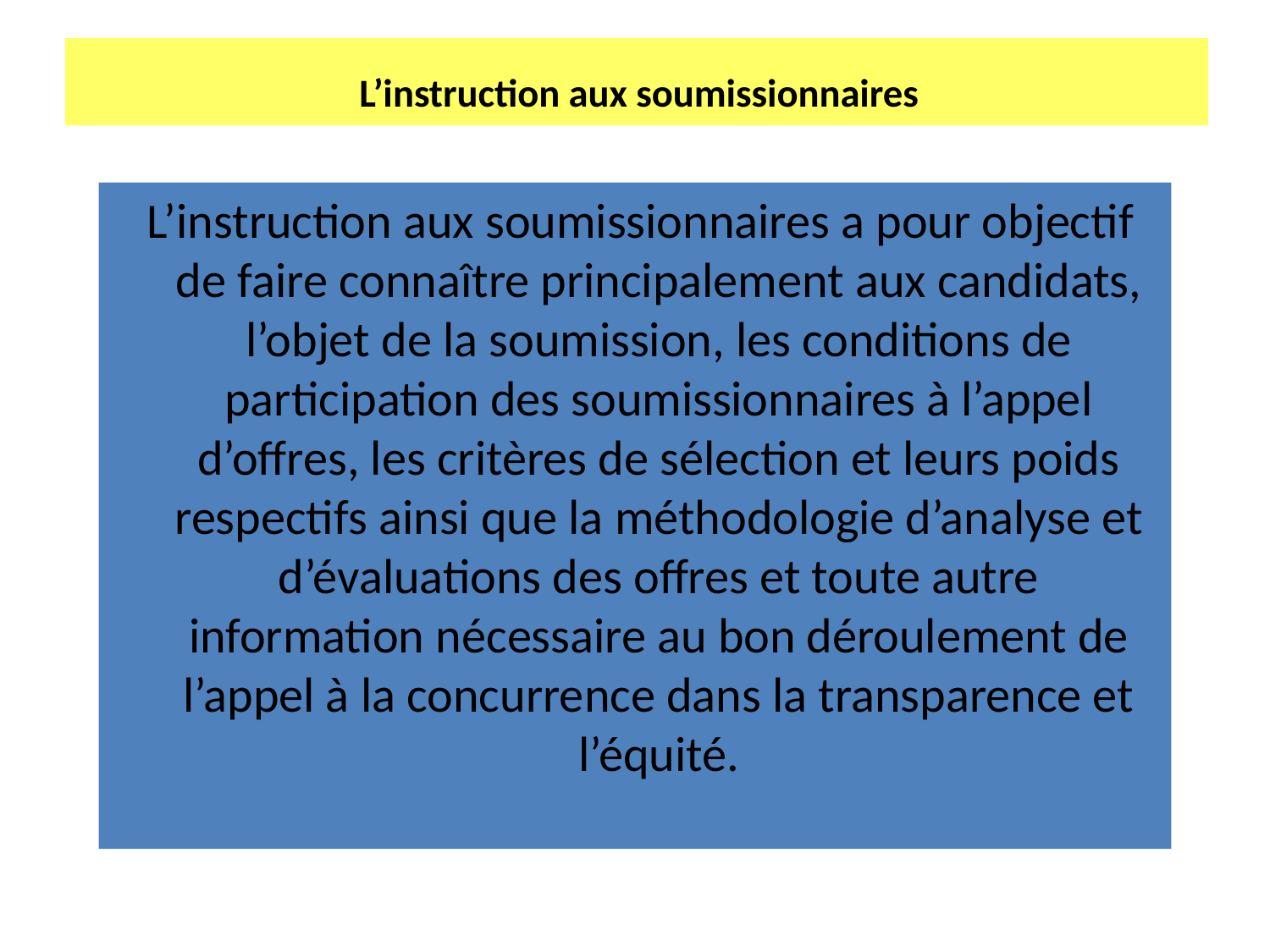

# L’instruction aux soumissionnaires
 L’instruction aux soumissionnaires a pour objectif de faire connaître principalement aux candidats, l’objet de la soumission, les conditions de participation des soumissionnaires à l’appel d’offres, les critères de sélection et leurs poids respectifs ainsi que la méthodologie d’analyse et d’évaluations des offres et toute autre information nécessaire au bon déroulement de l’appel à la concurrence dans la transparence et l’équité.